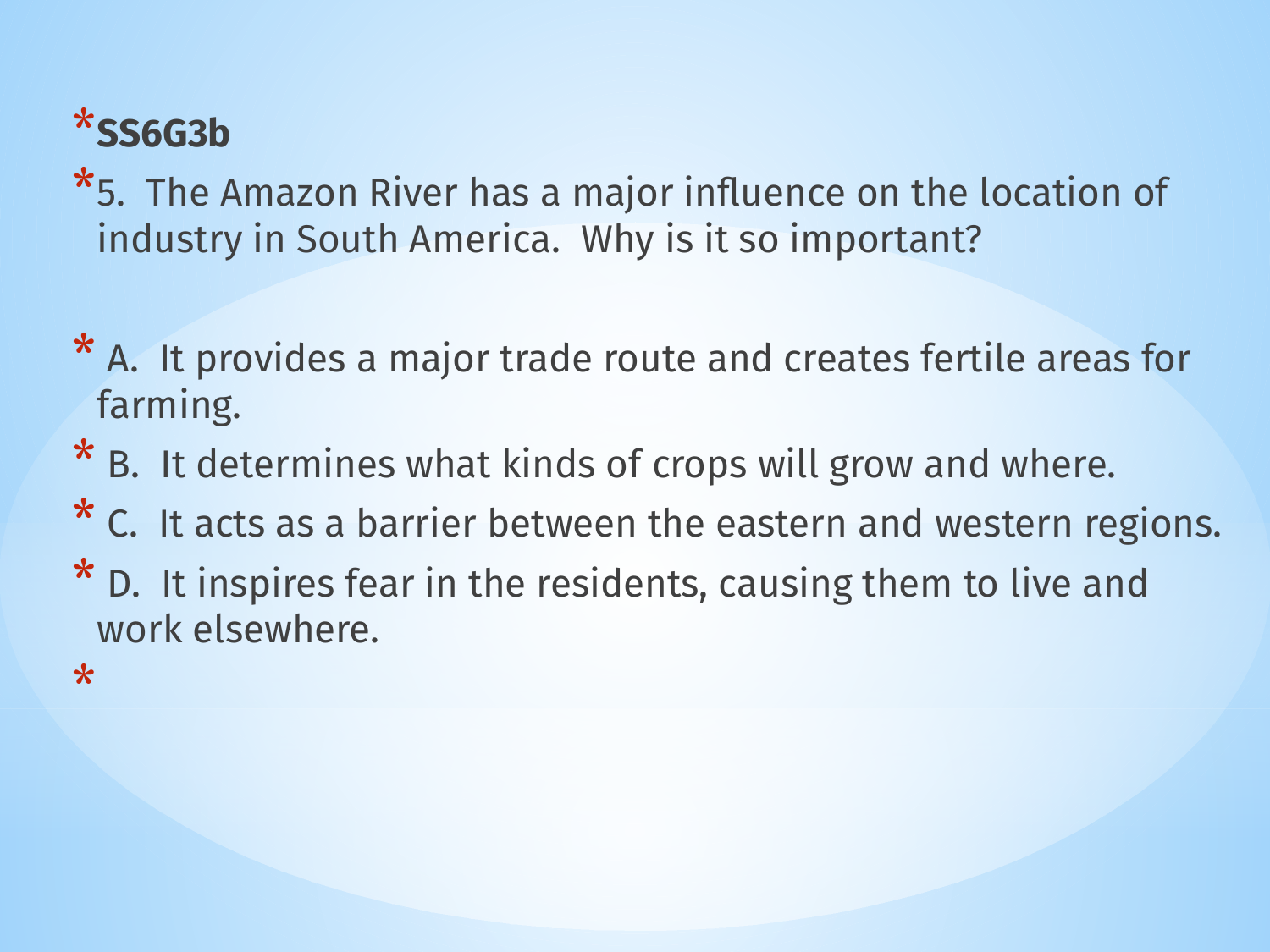

SS6G3b
5.  The Amazon River has a major influence on the location of industry in South America.  Why is it so important?

 A.  It provides a major trade route and creates fertile areas for farming.
 B.  It determines what kinds of crops will grow and where.
 C.  It acts as a barrier between the eastern and western regions.
 D.  It inspires fear in the residents, causing them to live and work elsewhere.